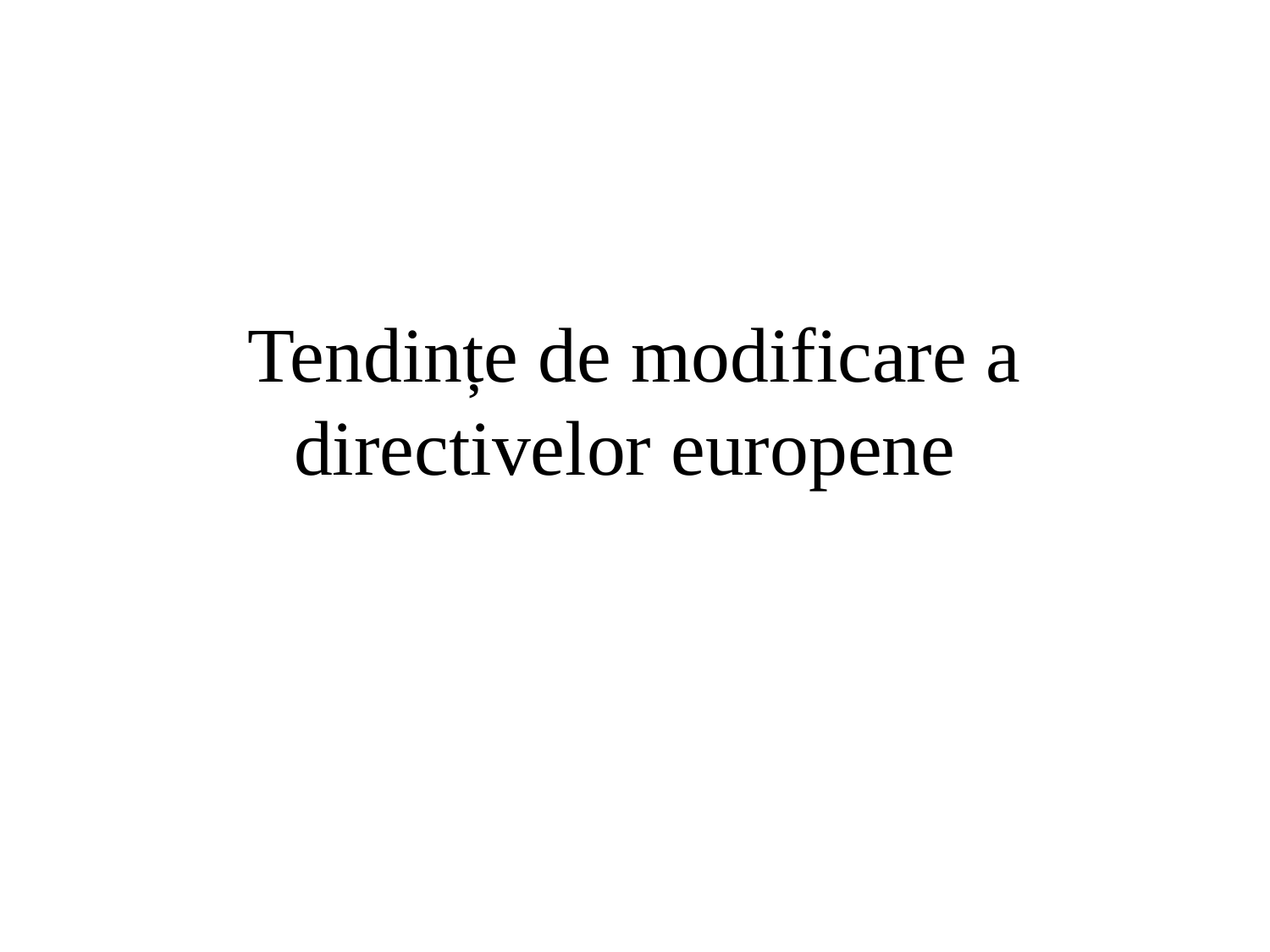

# Tendințe de modificare a directivelor europene